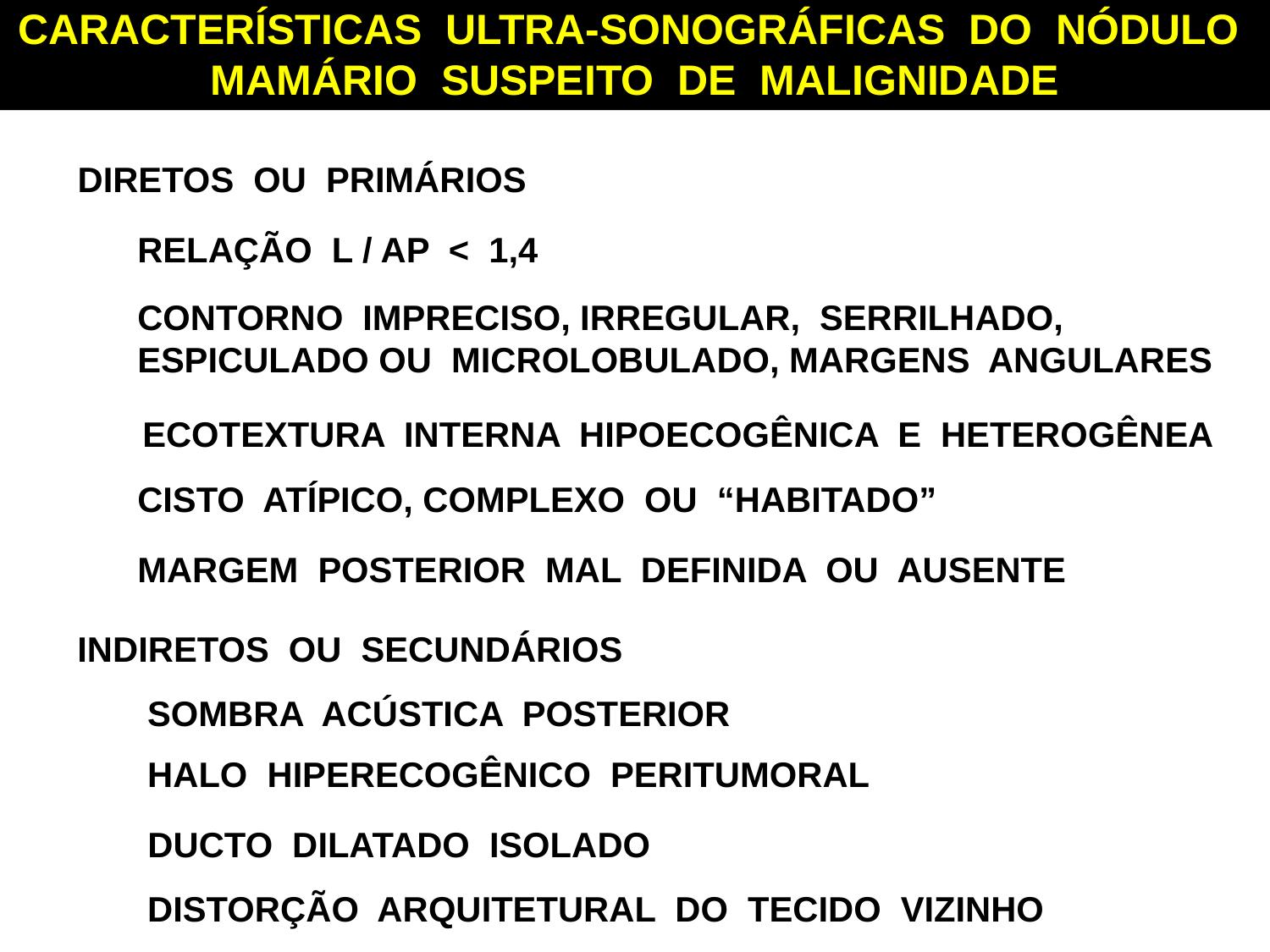

CARACTERÍSTICAS  ULTRA-SONOGRÁFICAS  DO  NÓDULO  MAMÁRIO  SUSPEITO  DE  MALIGNIDADE
DIRETOS  OU  PRIMÁRIOS
RELAÇÃO  L / AP  <  1,4
CONTORNO  IMPRECISO, IRREGULAR,  SERRILHADO, ESPICULADO OU  MICROLOBULADO, MARGENS  ANGULARES
ECOTEXTURA  INTERNA  HIPOECOGÊNICA  E  HETEROGÊNEA
CISTO  ATÍPICO, COMPLEXO  OU  “HABITADO”
MARGEM  POSTERIOR  MAL  DEFINIDA  OU  AUSENTE
INDIRETOS  OU  SECUNDÁRIOS
SOMBRA  ACÚSTICA  POSTERIOR
HALO  HIPERECOGÊNICO  PERITUMORAL

DUCTO  DILATADO  ISOLADO
DISTORÇÃO  ARQUITETURAL  DO  TECIDO  VIZINHO